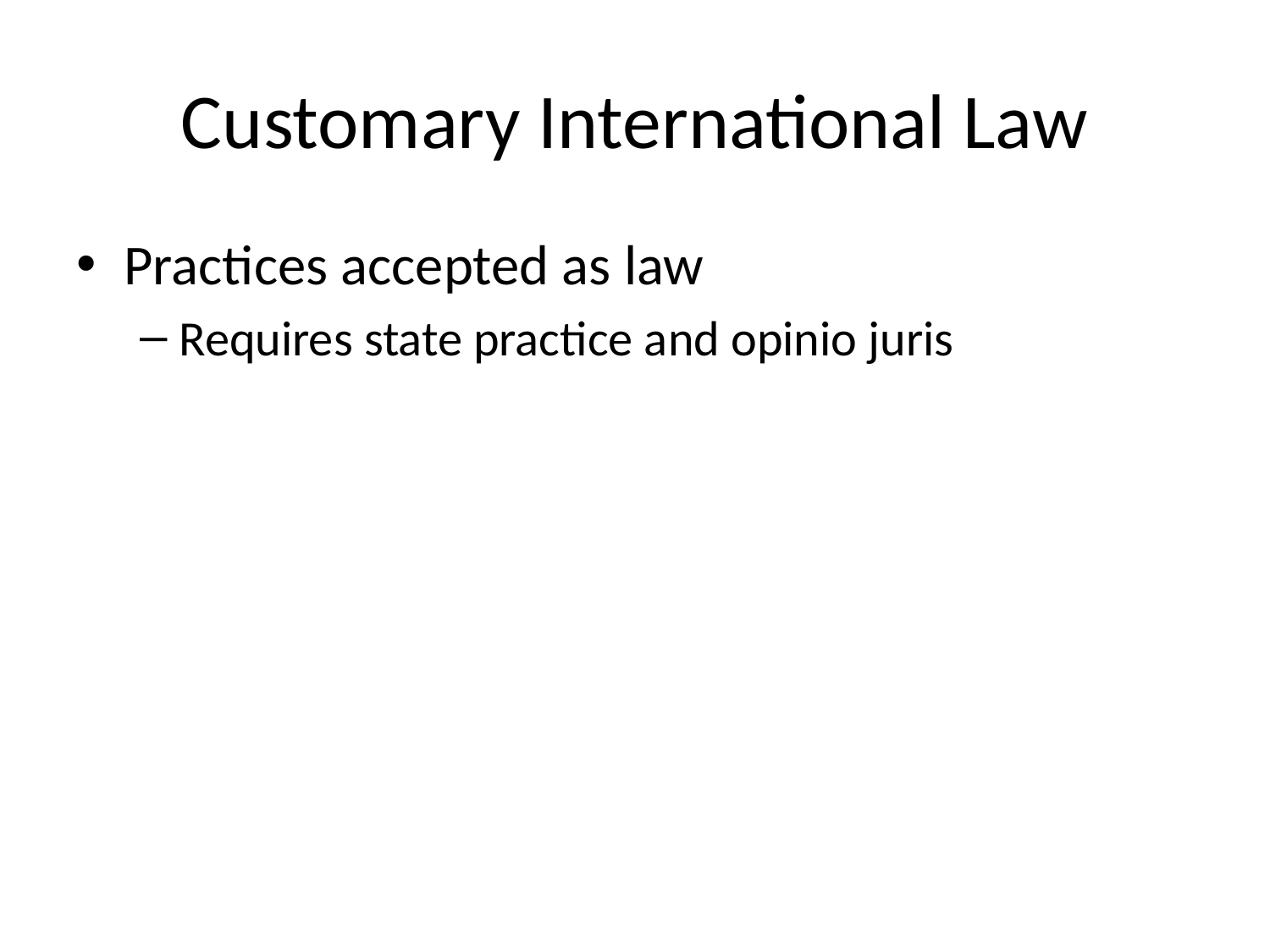

# Customary International Law
Practices accepted as law
Requires state practice and opinio juris